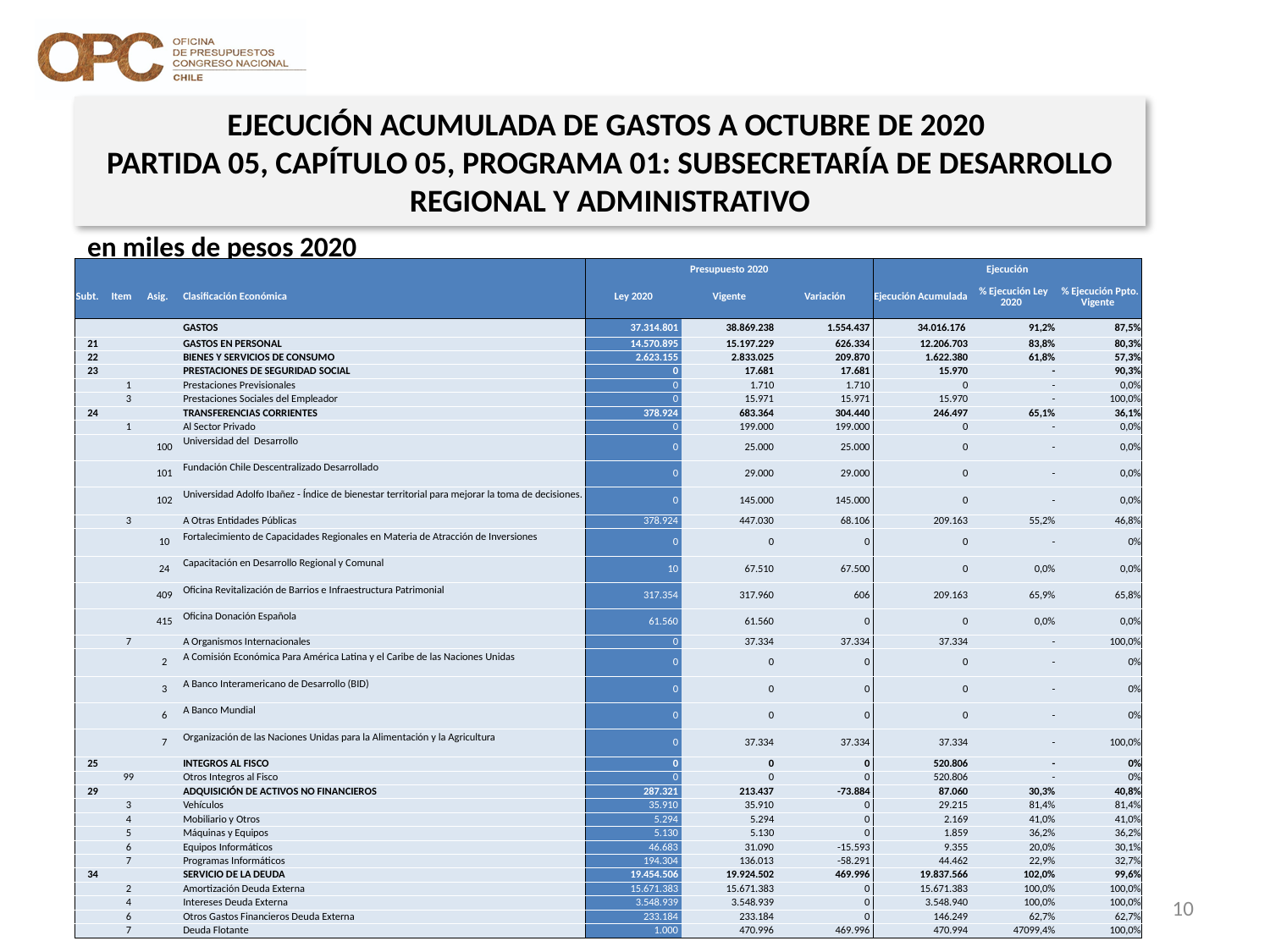

EJECUCIÓN ACUMULADA DE GASTOS A OCTUBRE DE 2020
PARTIDA 05, CAPÍTULO 05, PROGRAMA 01: SUBSECRETARÍA DE DESARROLLO REGIONAL Y ADMINISTRATIVO
en miles de pesos 2020
|  |  |  |  | Presupuesto 2020 |  |  | Ejecución |  |  |
| --- | --- | --- | --- | --- | --- | --- | --- | --- | --- |
| Subt. | Item | Asig. | Clasificación Económica | Ley 2020 | Vigente | Variación | Ejecución Acumulada | % Ejecución Ley 2020 | % Ejecución Ppto. Vigente |
|  |  |  | GASTOS | 37.314.801 | 38.869.238 | 1.554.437 | 34.016.176 | 91,2% | 87,5% |
| 21 |  |  | GASTOS EN PERSONAL | 14.570.895 | 15.197.229 | 626.334 | 12.206.703 | 83,8% | 80,3% |
| 22 |  |  | BIENES Y SERVICIOS DE CONSUMO | 2.623.155 | 2.833.025 | 209.870 | 1.622.380 | 61,8% | 57,3% |
| 23 |  |  | PRESTACIONES DE SEGURIDAD SOCIAL | 0 | 17.681 | 17.681 | 15.970 | - | 90,3% |
|  | 1 |  | Prestaciones Previsionales | 0 | 1.710 | 1.710 | 0 | - | 0,0% |
|  | 3 |  | Prestaciones Sociales del Empleador | 0 | 15.971 | 15.971 | 15.970 | - | 100,0% |
| 24 |  |  | TRANSFERENCIAS CORRIENTES | 378.924 | 683.364 | 304.440 | 246.497 | 65,1% | 36,1% |
|  | 1 |  | Al Sector Privado | 0 | 199.000 | 199.000 | 0 | - | 0,0% |
|  |  | 100 | Universidad del Desarrollo | 0 | 25.000 | 25.000 | 0 | - | 0,0% |
|  |  | 101 | Fundación Chile Descentralizado Desarrollado | 0 | 29.000 | 29.000 | 0 | - | 0,0% |
|  |  | 102 | Universidad Adolfo Ibañez - Índice de bienestar territorial para mejorar la toma de decisiones. | 0 | 145.000 | 145.000 | 0 | - | 0,0% |
|  | 3 |  | A Otras Entidades Públicas | 378.924 | 447.030 | 68.106 | 209.163 | 55,2% | 46,8% |
|  |  | 10 | Fortalecimiento de Capacidades Regionales en Materia de Atracción de Inversiones | 0 | 0 | 0 | 0 | - | 0% |
|  |  | 24 | Capacitación en Desarrollo Regional y Comunal | 10 | 67.510 | 67.500 | 0 | 0,0% | 0,0% |
|  |  | 409 | Oficina Revitalización de Barrios e Infraestructura Patrimonial | 317.354 | 317.960 | 606 | 209.163 | 65,9% | 65,8% |
|  |  | 415 | Oficina Donación Española | 61.560 | 61.560 | 0 | 0 | 0,0% | 0,0% |
|  | 7 |  | A Organismos Internacionales | 0 | 37.334 | 37.334 | 37.334 | - | 100,0% |
|  |  | 2 | A Comisión Económica Para América Latina y el Caribe de las Naciones Unidas | 0 | 0 | 0 | 0 | - | 0% |
|  |  | 3 | A Banco Interamericano de Desarrollo (BID) | 0 | 0 | 0 | 0 | - | 0% |
|  |  | 6 | A Banco Mundial | 0 | 0 | 0 | 0 | - | 0% |
|  |  | 7 | Organización de las Naciones Unidas para la Alimentación y la Agricultura | 0 | 37.334 | 37.334 | 37.334 | - | 100,0% |
| 25 |  |  | INTEGROS AL FISCO | 0 | 0 | 0 | 520.806 | - | 0% |
|  | 99 |  | Otros Integros al Fisco | 0 | 0 | 0 | 520.806 | - | 0% |
| 29 |  |  | ADQUISICIÓN DE ACTIVOS NO FINANCIEROS | 287.321 | 213.437 | -73.884 | 87.060 | 30,3% | 40,8% |
|  | 3 |  | Vehículos | 35.910 | 35.910 | 0 | 29.215 | 81,4% | 81,4% |
|  | 4 |  | Mobiliario y Otros | 5.294 | 5.294 | 0 | 2.169 | 41,0% | 41,0% |
|  | 5 |  | Máquinas y Equipos | 5.130 | 5.130 | 0 | 1.859 | 36,2% | 36,2% |
|  | 6 |  | Equipos Informáticos | 46.683 | 31.090 | -15.593 | 9.355 | 20,0% | 30,1% |
|  | 7 |  | Programas Informáticos | 194.304 | 136.013 | -58.291 | 44.462 | 22,9% | 32,7% |
| 34 |  |  | SERVICIO DE LA DEUDA | 19.454.506 | 19.924.502 | 469.996 | 19.837.566 | 102,0% | 99,6% |
|  | 2 |  | Amortización Deuda Externa | 15.671.383 | 15.671.383 | 0 | 15.671.383 | 100,0% | 100,0% |
|  | 4 |  | Intereses Deuda Externa | 3.548.939 | 3.548.939 | 0 | 3.548.940 | 100,0% | 100,0% |
|  | 6 |  | Otros Gastos Financieros Deuda Externa | 233.184 | 233.184 | 0 | 146.249 | 62,7% | 62,7% |
|  | 7 |  | Deuda Flotante | 1.000 | 470.996 | 469.996 | 470.994 | 47099,4% | 100,0% |
Nota: Para el cálculo del presupuesto vigente, así como para determinar la ejecución acumulada, no se incluyó: el subtítulo 25.99 “Otros Íntegros al Fisco” por cuanto corresponden a movimientos contables derivados de una instrucción administrativa aplicada por Dipres a partir del mes de abril.
10